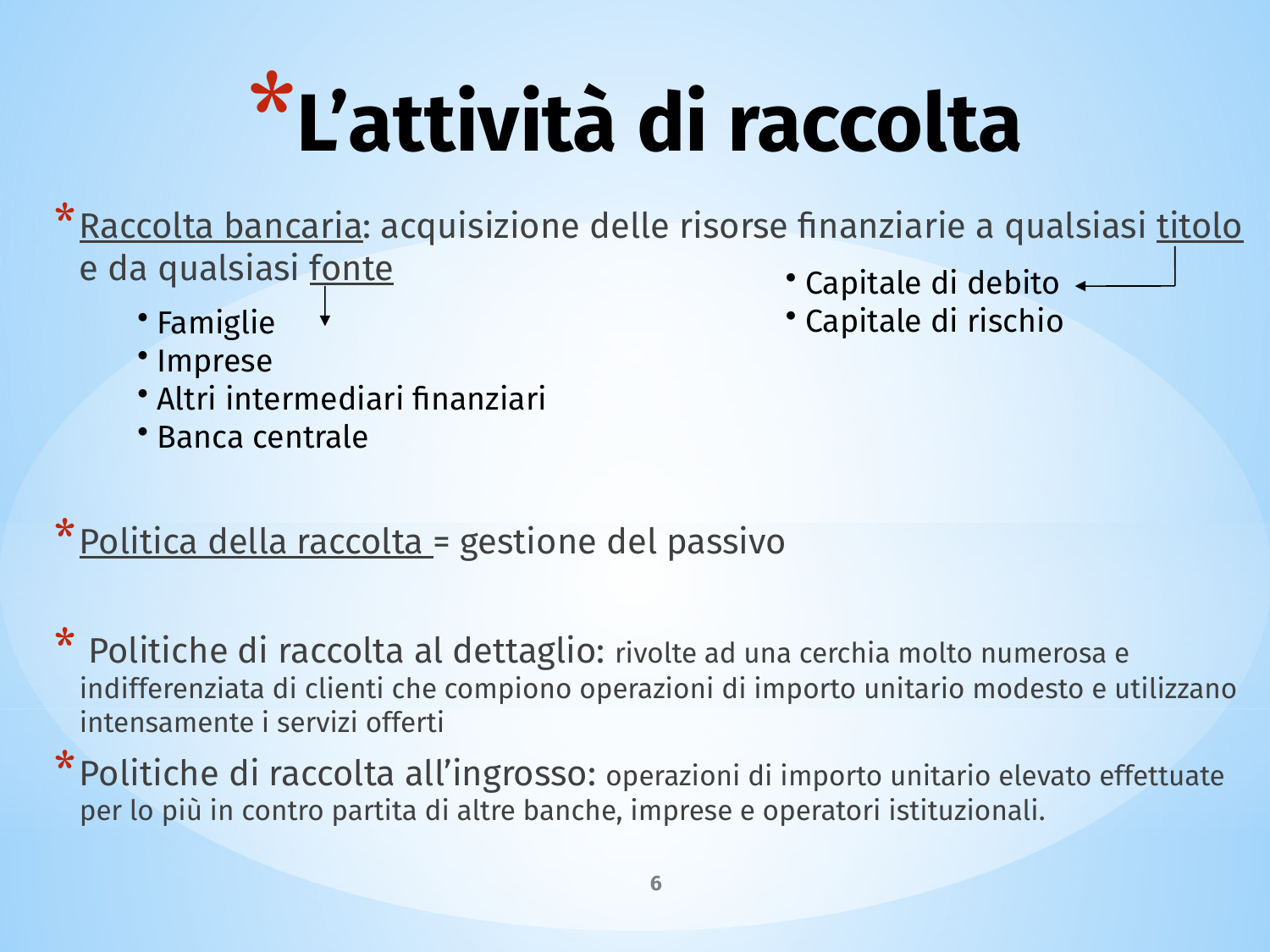

# L’attività di raccolta
Raccolta bancaria: acquisizione delle risorse finanziarie a qualsiasi titolo e da qualsiasi fonte

Politica della raccolta = gestione del passivo

 Politiche di raccolta al dettaglio: rivolte ad una cerchia molto numerosa e indifferenziata di clienti che compiono operazioni di importo unitario modesto e utilizzano intensamente i servizi offerti
Politiche di raccolta all’ingrosso: operazioni di importo unitario elevato effettuate per lo più in contro partita di altre banche, imprese e operatori istituzionali.

 Capitale di debito
 Capitale di rischio

 Famiglie
 Imprese
 Altri intermediari finanziari
 Banca centrale
6